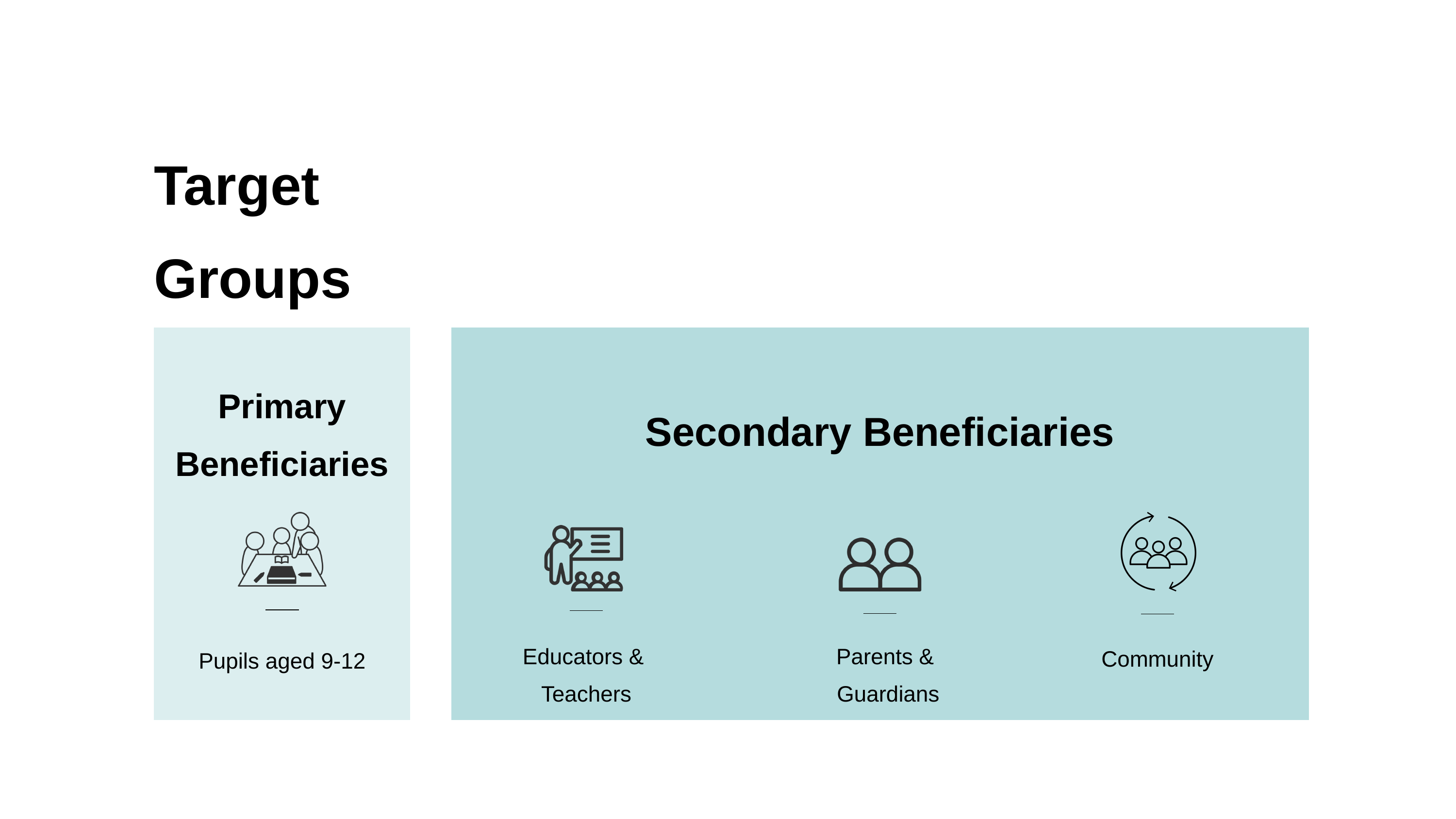

Target Groups

Primary Beneficiaries
Secondary Beneficiaries

Pupils aged 9-12
Educators &
Teachers
Parents &
Guardians
Community